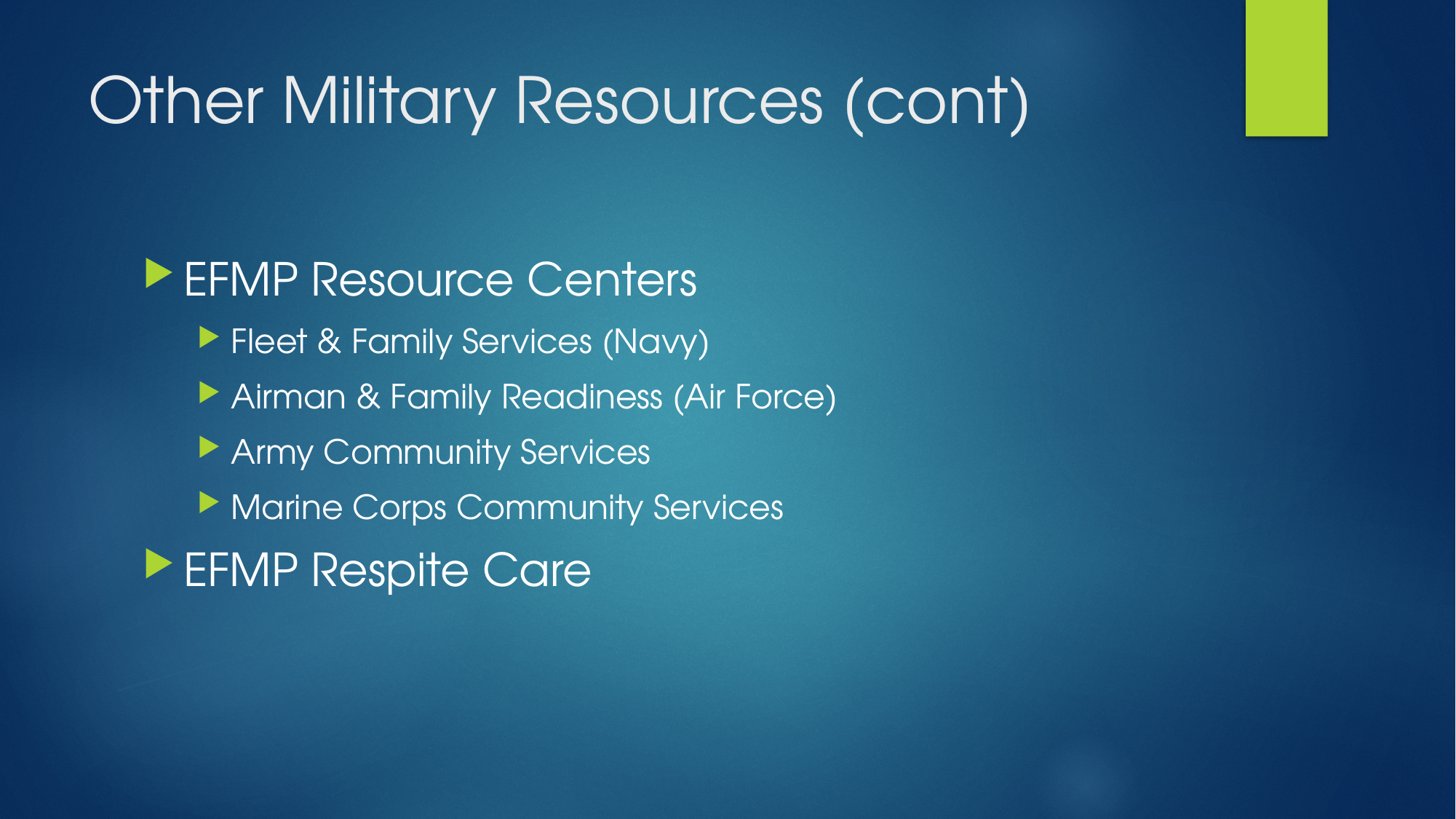

# Other Military Resources (cont)
EFMP Resource Centers
Fleet & Family Services (Navy)
Airman & Family Readiness (Air Force)
Army Community Services
Marine Corps Community Services
EFMP Respite Care